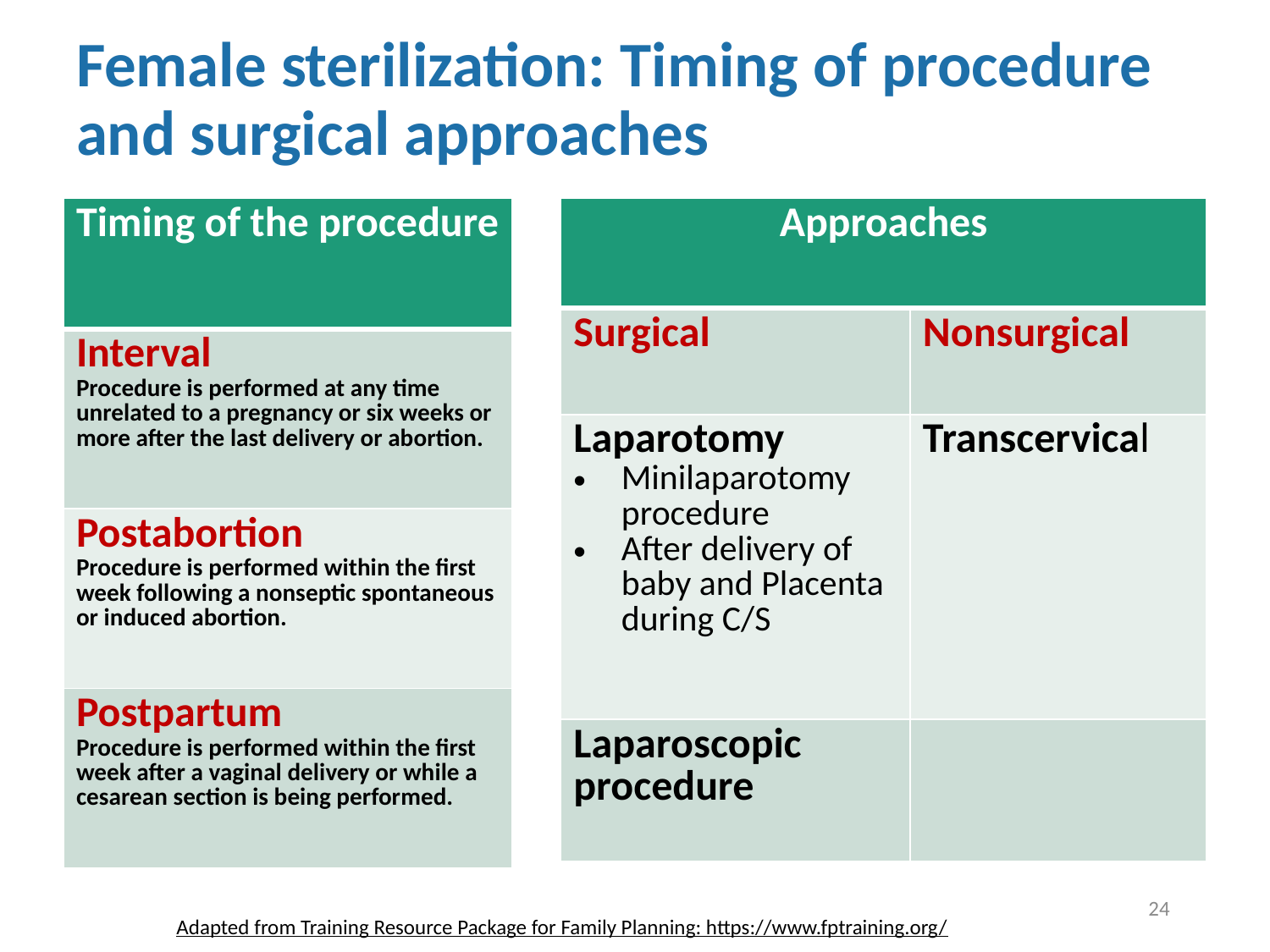

# Female sterilization: Timing of procedure and surgical approaches
| Timing of the procedure |
| --- |
| Interval Procedure is performed at any time unrelated to a pregnancy or six weeks or more after the last delivery or abortion. |
| Postabortion Procedure is performed within the first week following a nonseptic spontaneous or induced abortion. |
| Postpartum Procedure is performed within the first week after a vaginal delivery or while a cesarean section is being performed. |
| Approaches |  |
| --- | --- |
| Surgical | Nonsurgical |
| Laparotomy Minilaparotomy procedure After delivery of baby and Placenta during C/S | Transcervical |
| Laparoscopic procedure |  |
24
Adapted from Training Resource Package for Family Planning: https://www.fptraining.org/